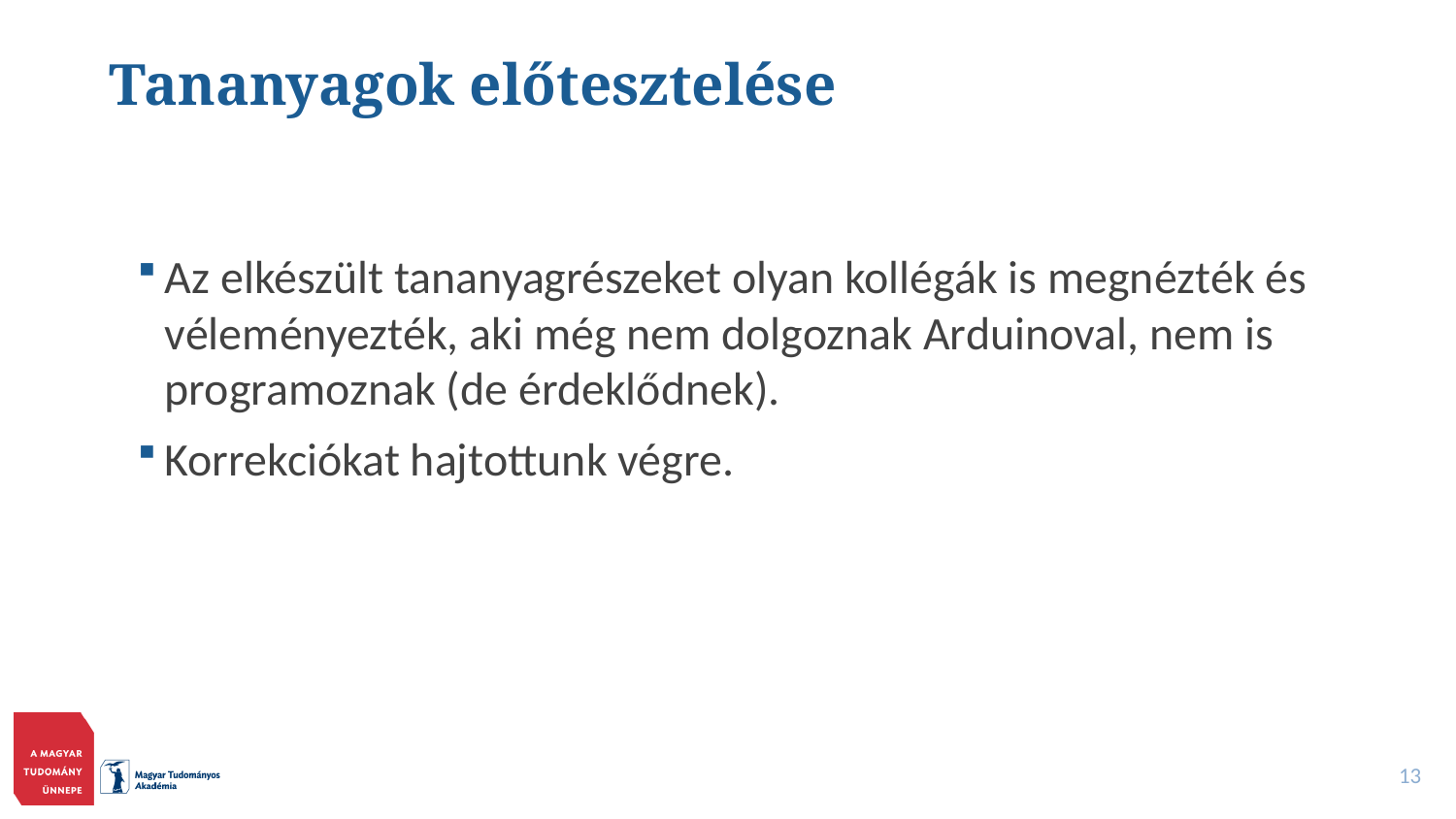

# Tananyagok előtesztelése
Az elkészült tananyagrészeket olyan kollégák is megnézték és véleményezték, aki még nem dolgoznak Arduinoval, nem is programoznak (de érdeklődnek).
Korrekciókat hajtottunk végre.
13